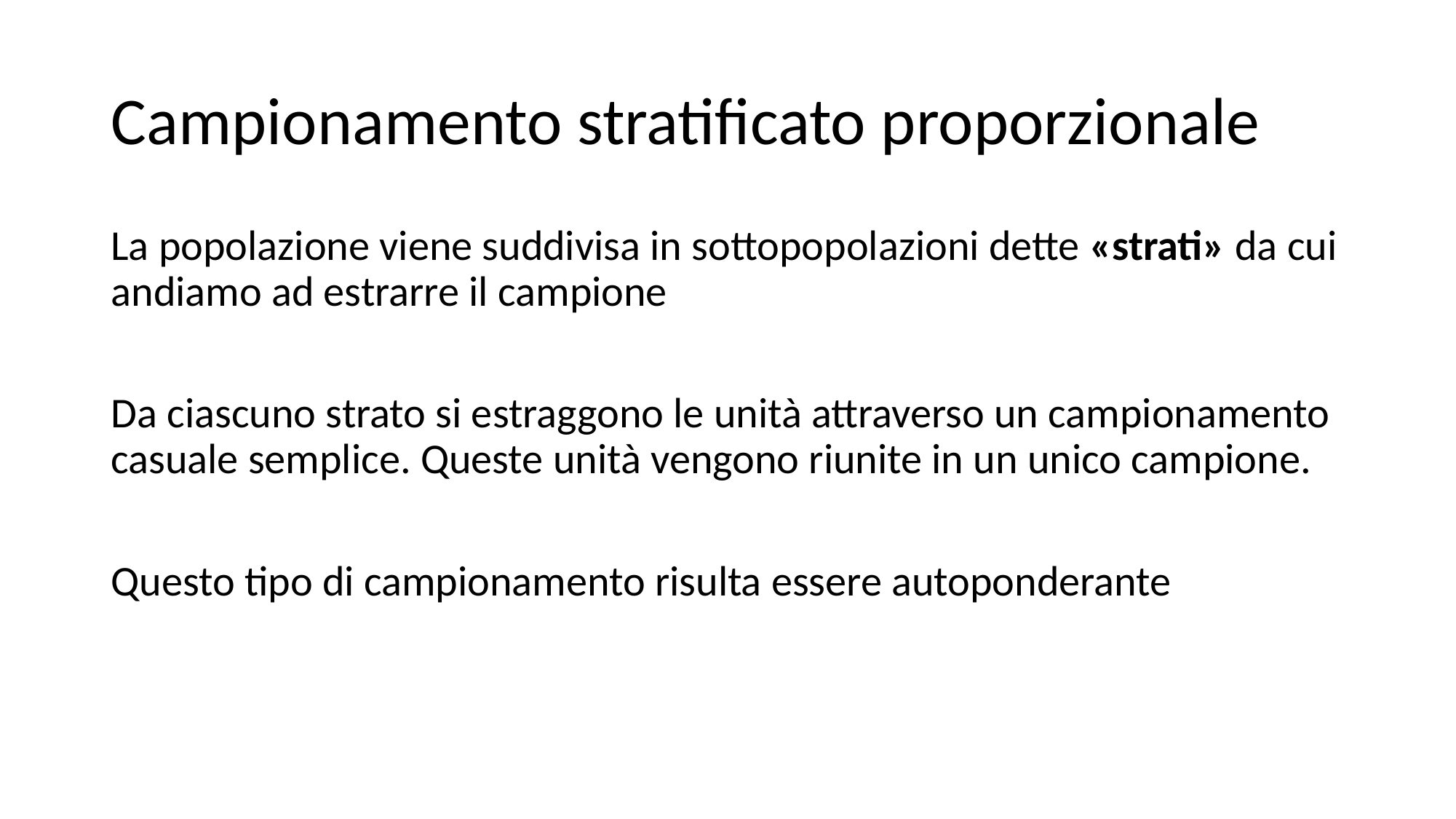

# Campionamento stratificato proporzionale
La popolazione viene suddivisa in sottopopolazioni dette «strati» da cui andiamo ad estrarre il campione

Da ciascuno strato si estraggono le unità attraverso un campionamento casuale semplice. Queste unità vengono riunite in un unico campione.

Questo tipo di campionamento risulta essere autoponderante